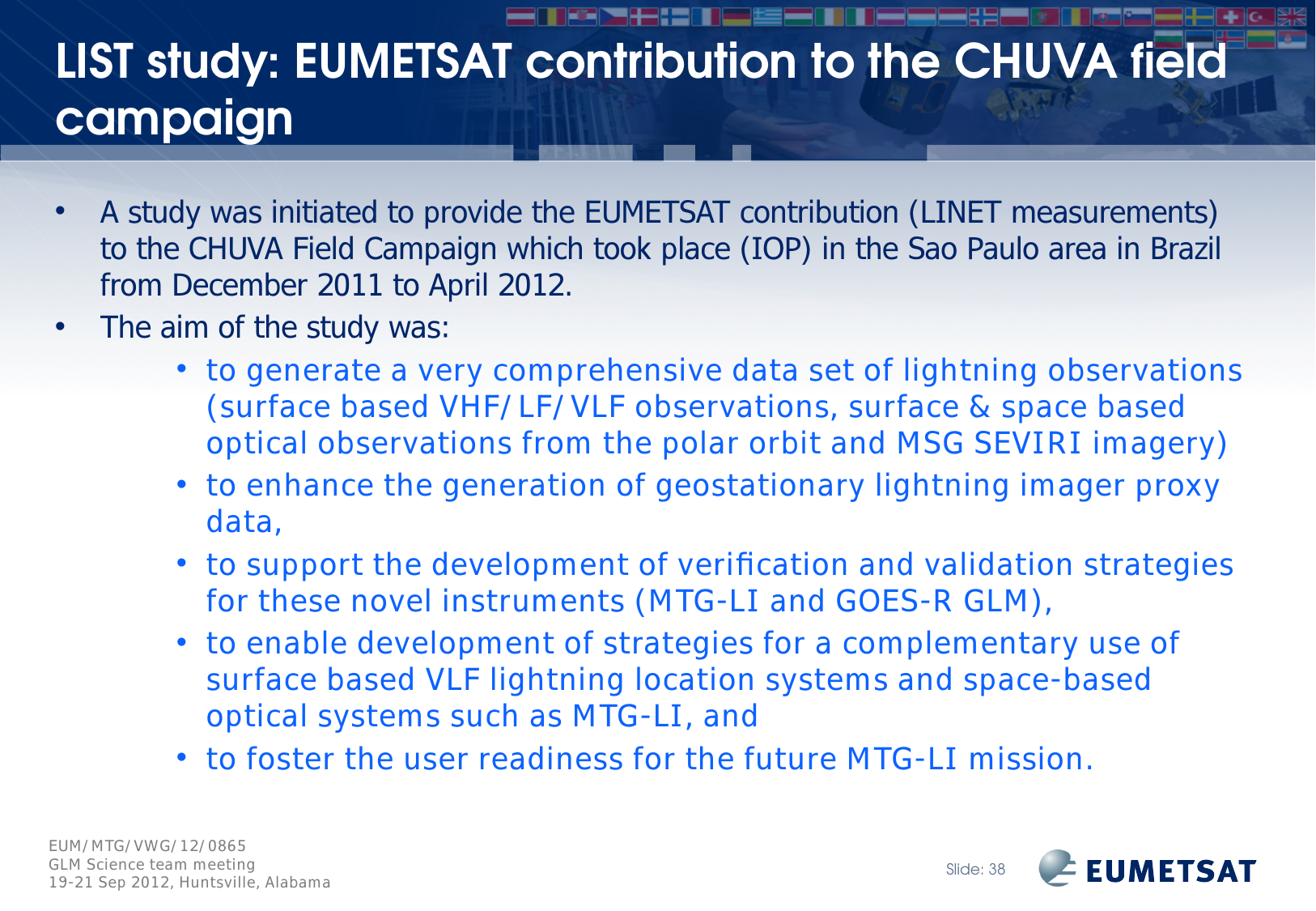

# LIST study: EUMETSAT contribution to the CHUVA field campaign
A study was initiated to provide the EUMETSAT contribution (LINET measurements) to the CHUVA Field Campaign which took place (IOP) in the Sao Paulo area in Brazil from December 2011 to April 2012.
The aim of the study was:
to generate a very comprehensive data set of lightning observations (surface based VHF/LF/VLF observations, surface & space based optical observations from the polar orbit and MSG SEVIRI imagery)
to enhance the generation of geostationary lightning imager proxy data,
to support the development of verification and validation strategies for these novel instruments (MTG-LI and GOES-R GLM),
to enable development of strategies for a complementary use of surface based VLF lightning location systems and space-based optical systems such as MTG-LI, and
to foster the user readiness for the future MTG-LI mission.

Slide: 38